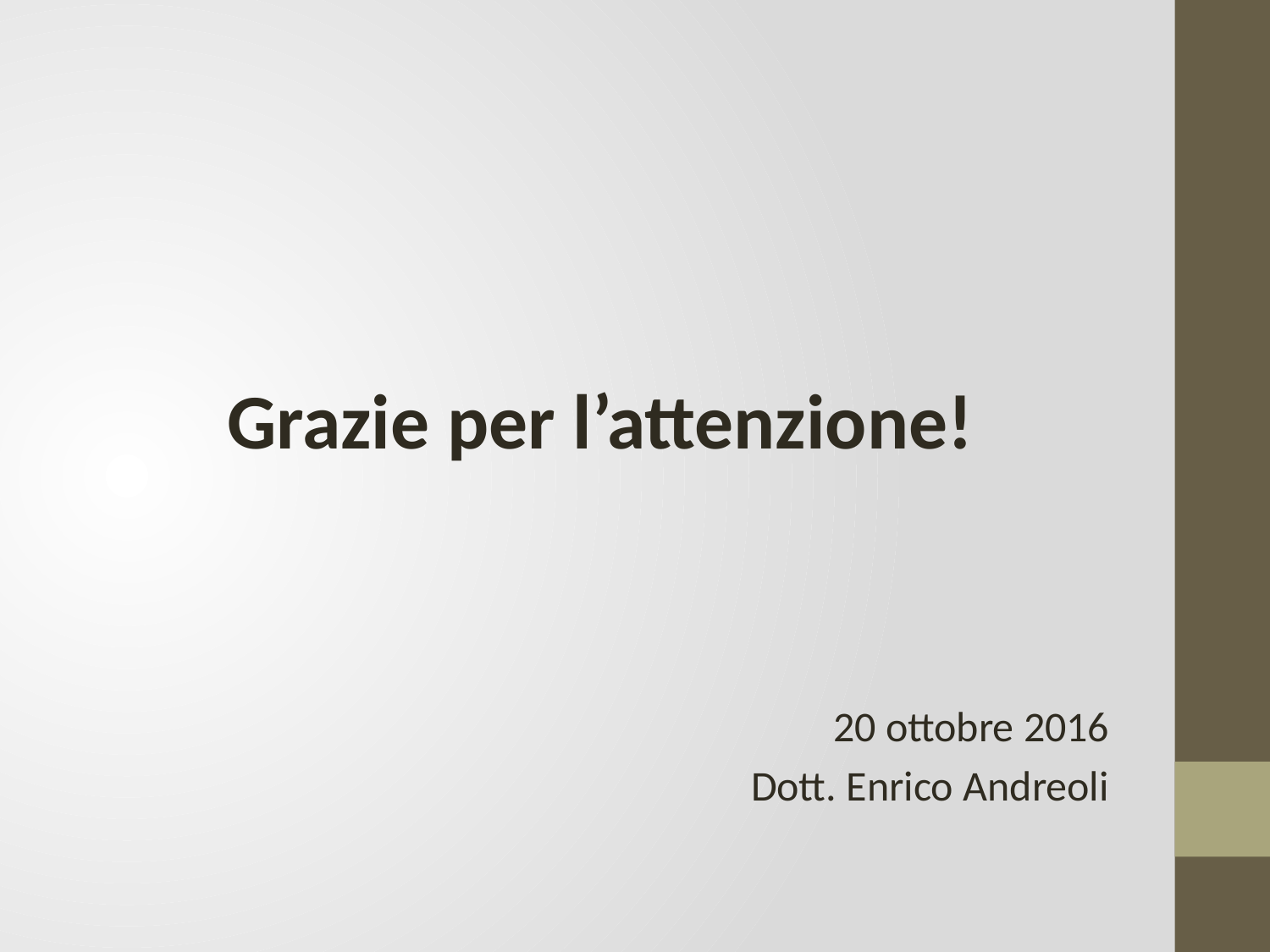

Grazie per l’attenzione!

20 ottobre 2016
Dott. Enrico Andreoli